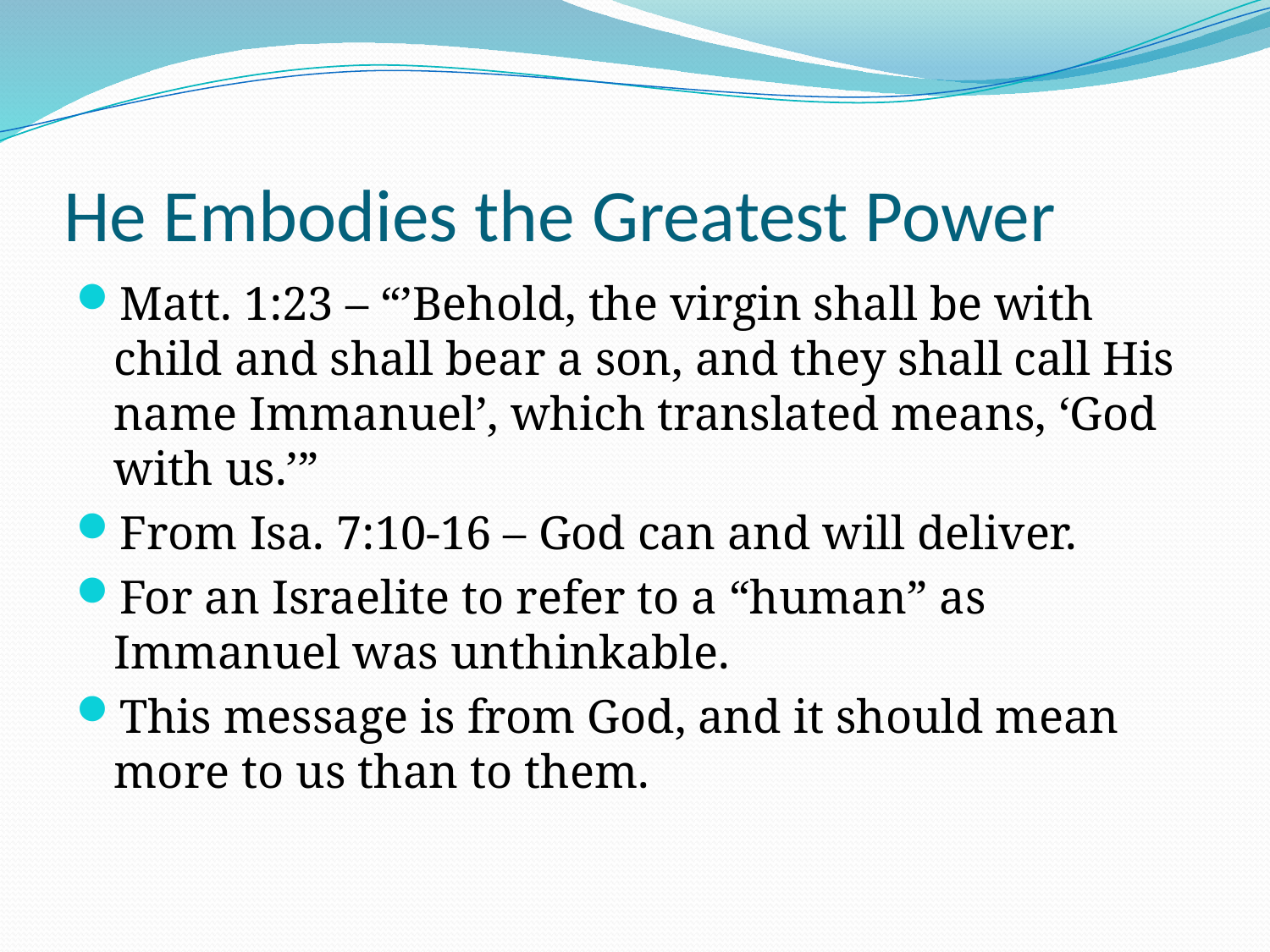

# He Embodies the Greatest Power
Matt. 1:23 – “’Behold, the virgin shall be with child and shall bear a son, and they shall call His name Immanuel’, which translated means, ‘God with us.’”
From Isa. 7:10-16 – God can and will deliver.
For an Israelite to refer to a “human” as Immanuel was unthinkable.
This message is from God, and it should mean more to us than to them.